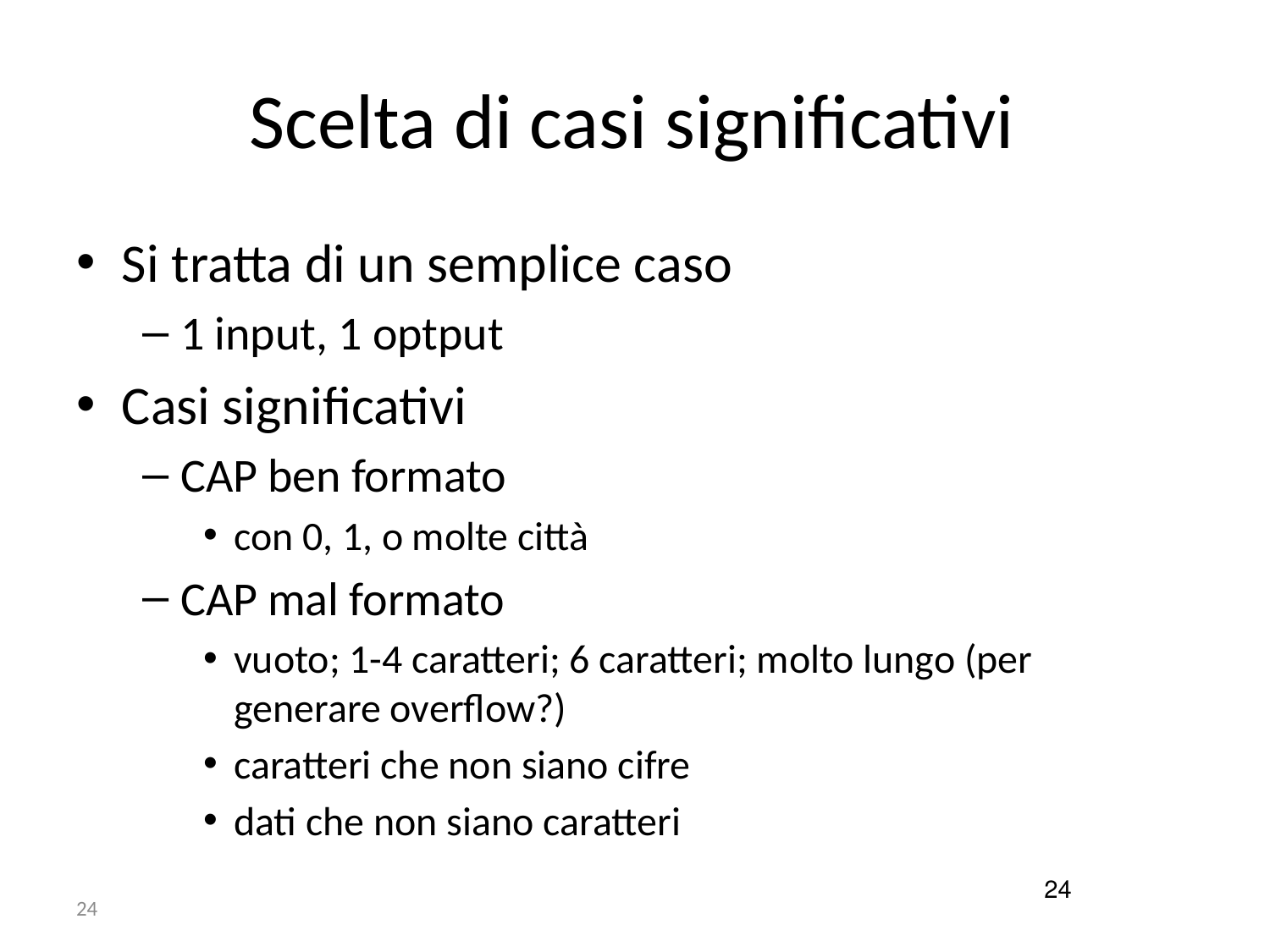

# Scelta di casi significativi
Si tratta di un semplice caso
1 input, 1 optput
Casi significativi
CAP ben formato
con 0, 1, o molte città
CAP mal formato
vuoto; 1-4 caratteri; 6 caratteri; molto lungo (per generare overflow?)
caratteri che non siano cifre
dati che non siano caratteri
24
24